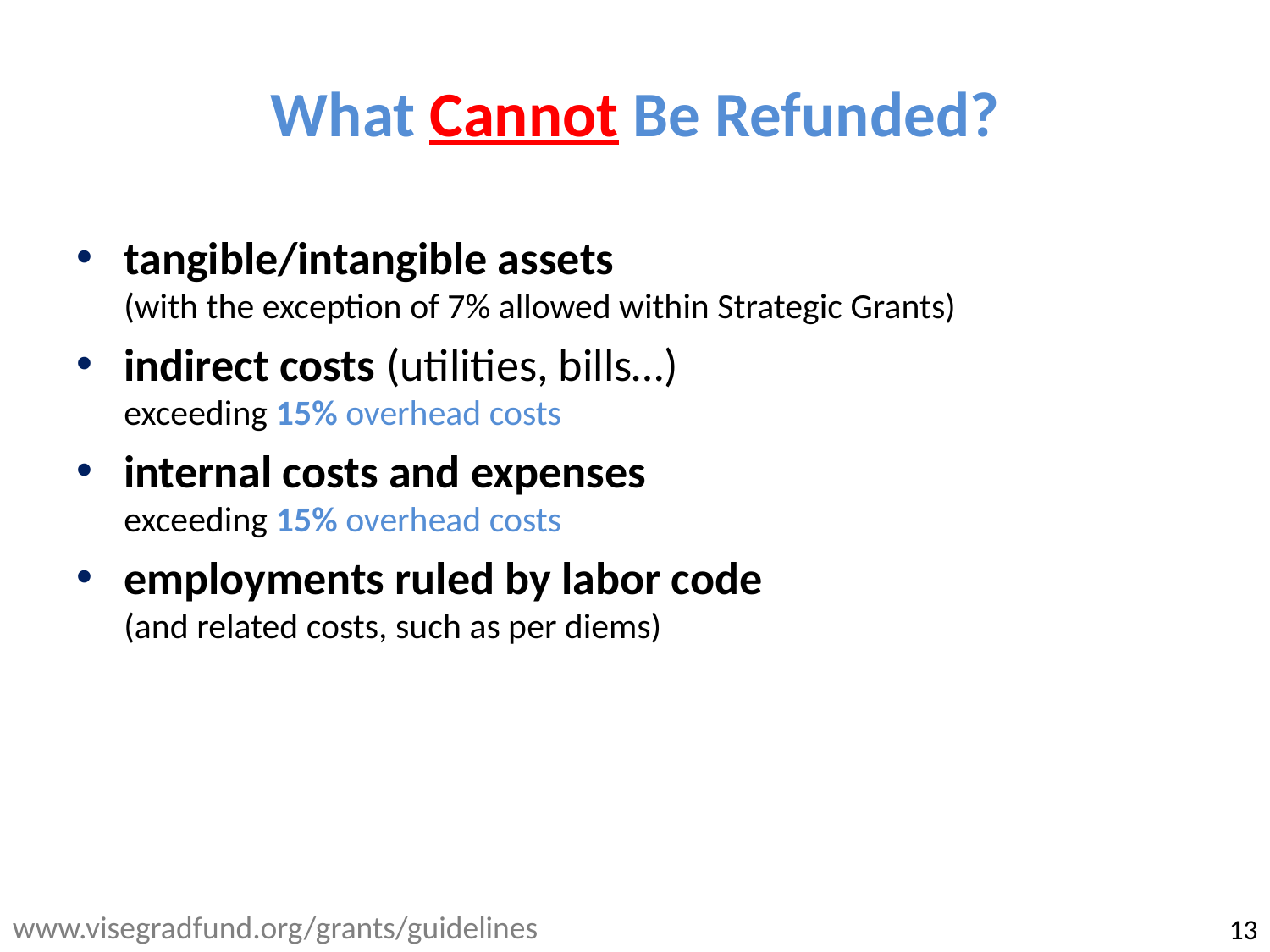

# What Cannot Be Refunded?
tangible/intangible assets
(with the exception of 7% allowed within Strategic Grants)
indirect costs (utilities, bills…)
exceeding 15% overhead costs
internal costs and expenses
exceeding 15% overhead costs
employments ruled by labor code
(and related costs, such as per diems)

www.visegradfund.org/grants/guidelines
13